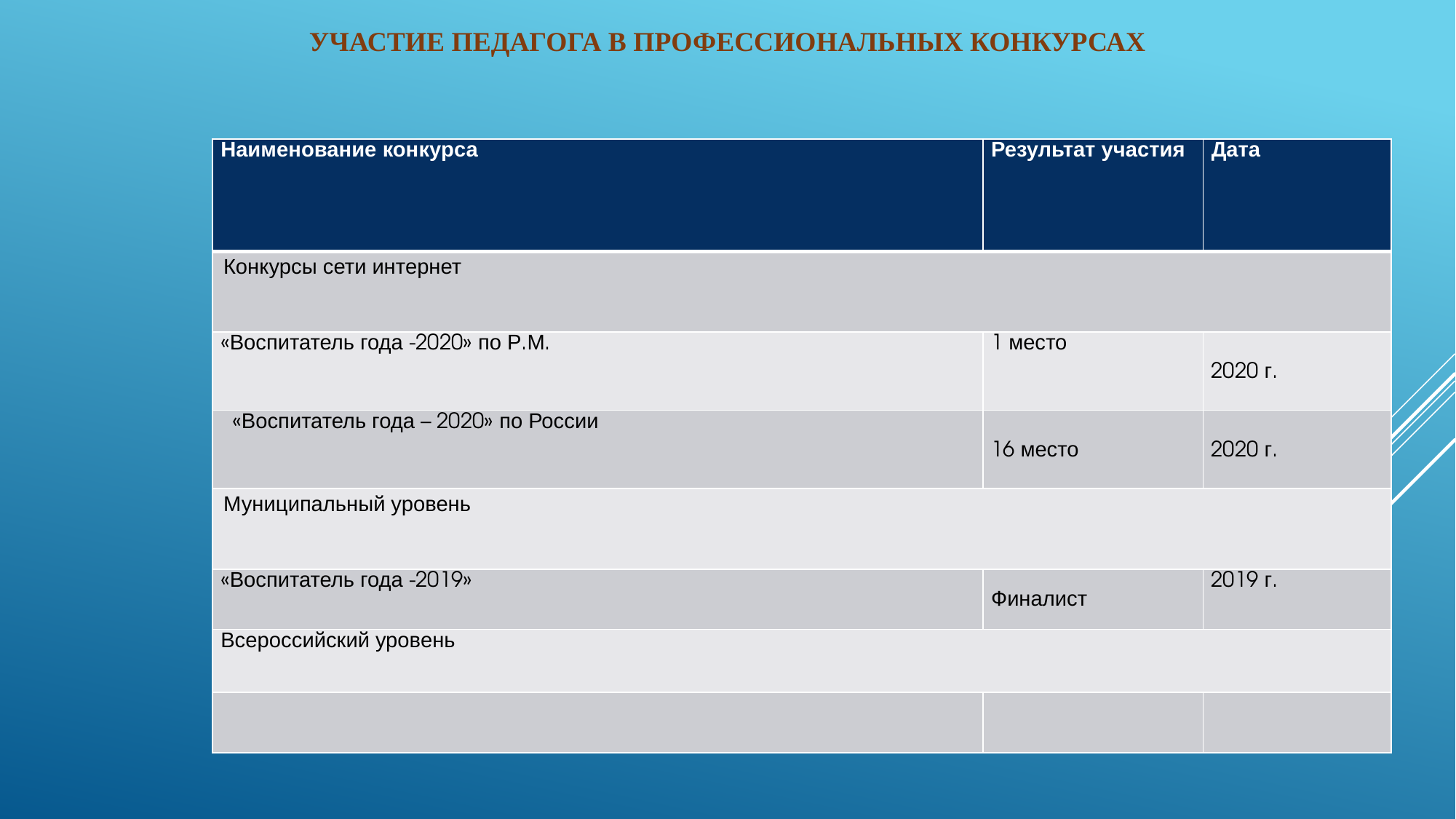

УЧАСТИЕ ПЕДАГОГА В ПРОФЕССИОНАЛЬНЫХ КОНКУРСАХ
| Наименование конкурса | Результат участия | Дата |
| --- | --- | --- |
| Конкурсы сети интернет |  |  |
| «Воспитатель года -2020» по Р.М. | 1 место | 2020 г. |
| «Воспитатель года – 2020» по России | 16 место | 2020 г. |
| Муниципальный уровень |  |  |
| «Воспитатель года -2019» | Финалист | 2019 г. |
| Всероссийский уровень |  |  |
|  |  |  |